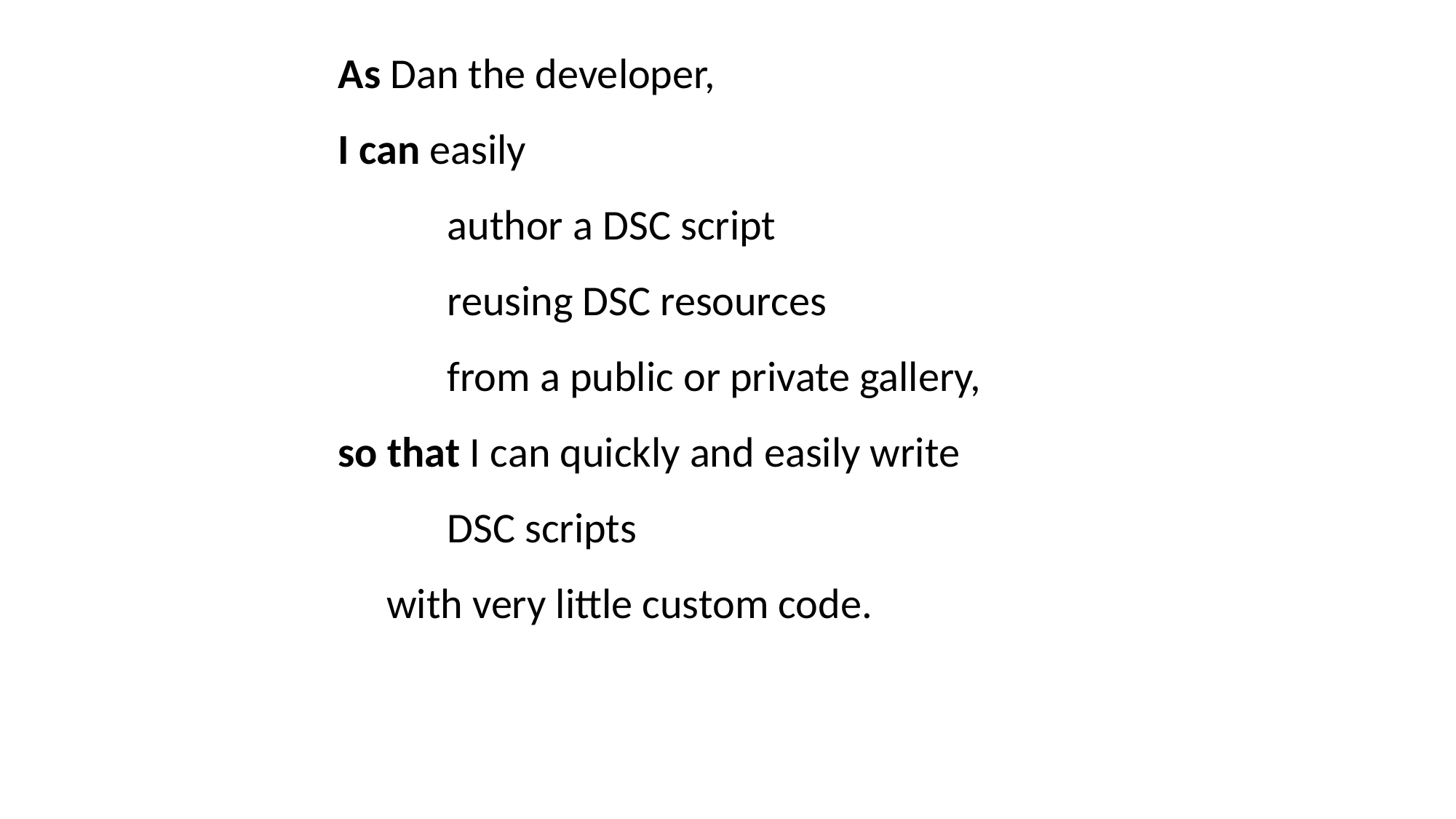

As Dan the developer,
I can easily
	author a DSC script
	reusing DSC resources
	from a public or private gallery,
so that I can quickly and easily write
	DSC scripts
     with very little custom code.